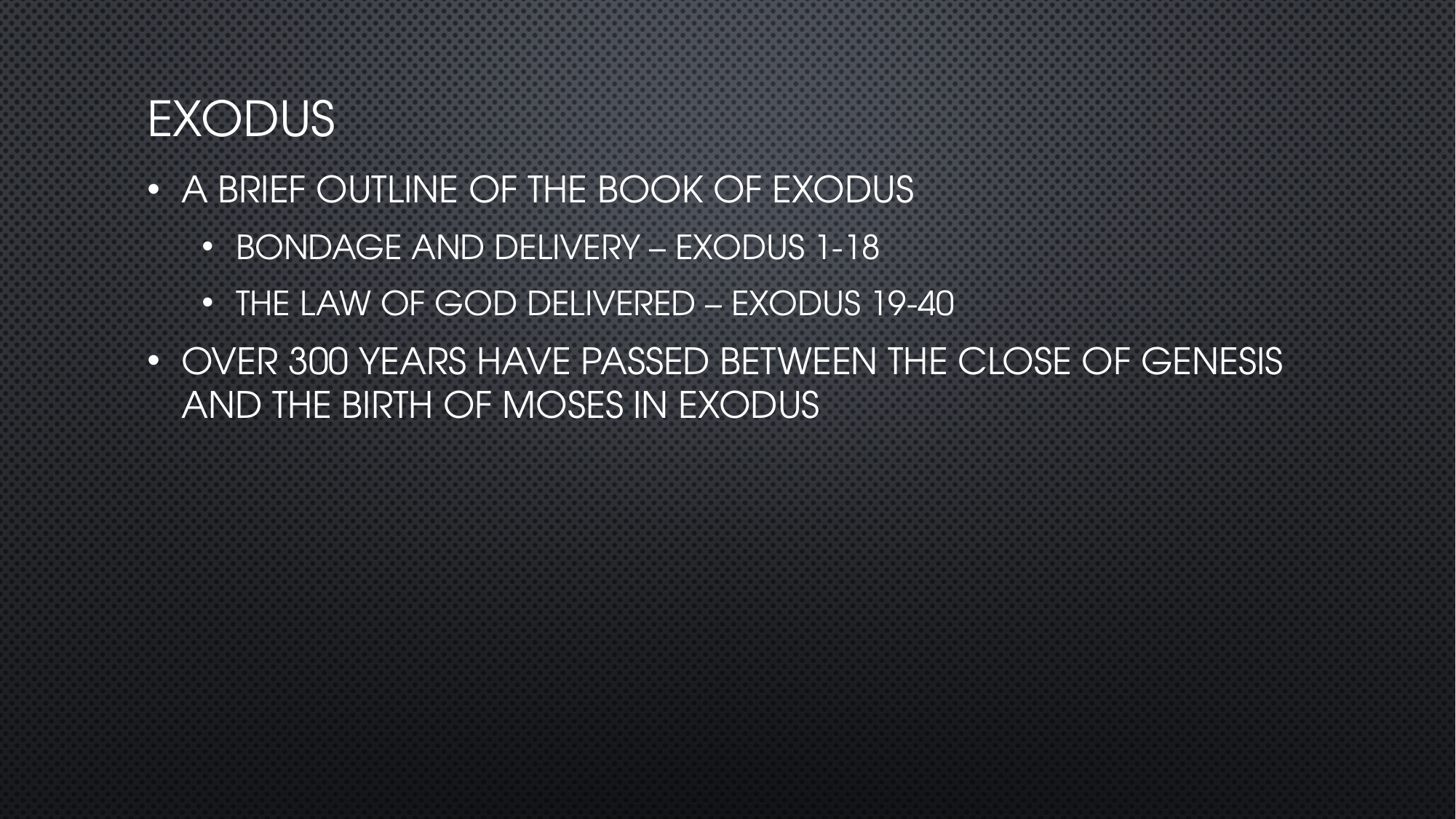

# Exodus
A brief outline of the book of Exodus
Bondage and delivery – Exodus 1-18
The Law of God delivered – Exodus 19-40
Over 300 years have passed between the close of Genesis and the birth of Moses in Exodus